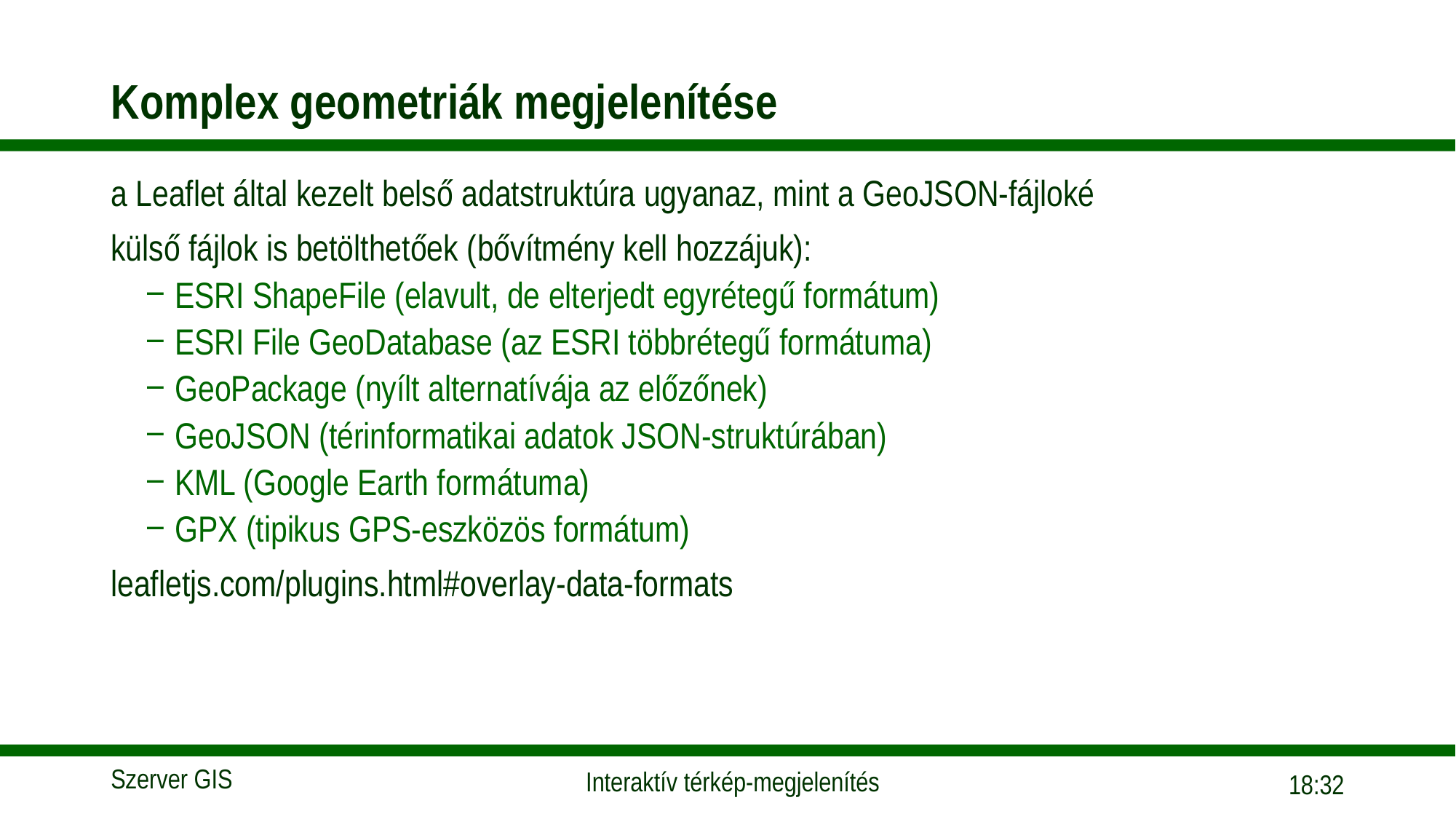

# Komplex geometriák megjelenítése
a Leaflet által kezelt belső adatstruktúra ugyanaz, mint a GeoJSON-fájloké
külső fájlok is betölthetőek (bővítmény kell hozzájuk):
ESRI ShapeFile (elavult, de elterjedt egyrétegű formátum)
ESRI File GeoDatabase (az ESRI többrétegű formátuma)
GeoPackage (nyílt alternatívája az előzőnek)
GeoJSON (térinformatikai adatok JSON-struktúrában)
KML (Google Earth formátuma)
GPX (tipikus GPS-eszközös formátum)
leafletjs.com/plugins.html#overlay-data-formats

18:32